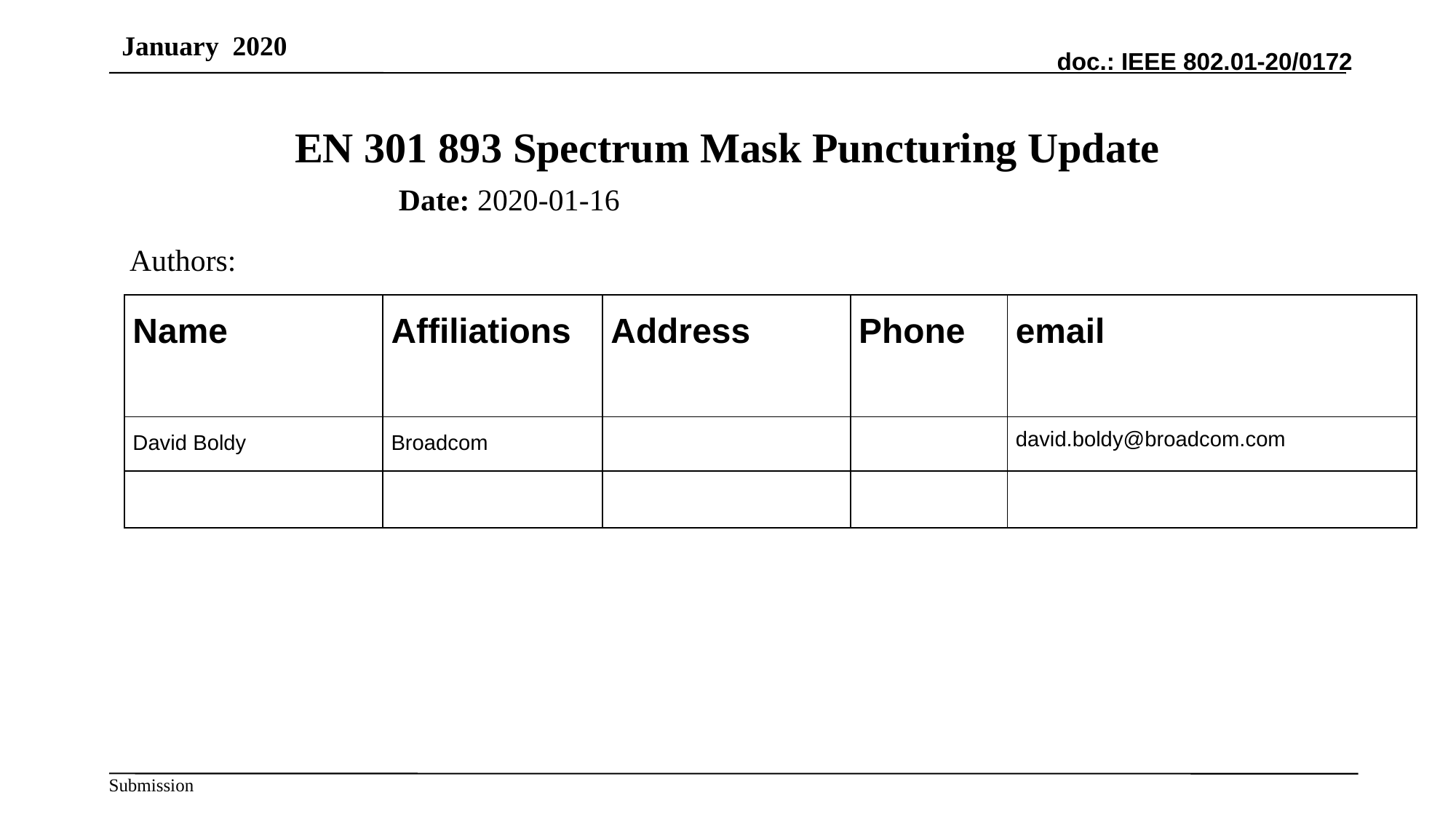

January  2020
# EN 301 893 Spectrum Mask Puncturing Update
Date: 2020-01-16
Authors:
| Name | Affiliations | Address | Phone | email |
| --- | --- | --- | --- | --- |
| David Boldy | Broadcom |  |  | david.boldy@broadcom.com |
|  |  |  |  |  |